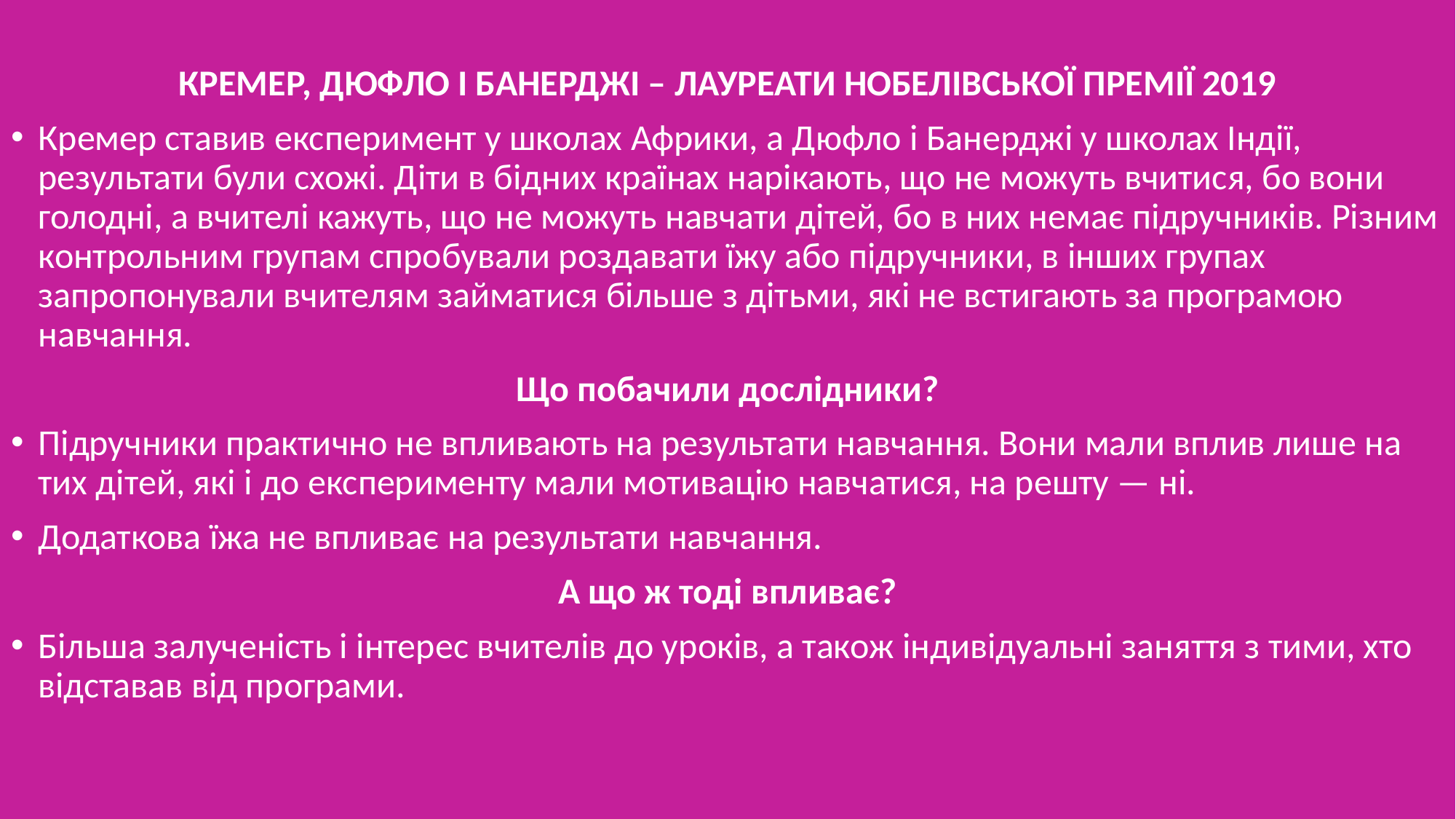

КРЕМЕР, ДЮФЛО І БАНЕРДЖІ – ЛАУРЕАТИ НОБЕЛІВСЬКОЇ ПРЕМІЇ 2019
Кремер ставив експеримент у школах Африки, а Дюфло і Банерджі у школах Індії, результати були схожі. Діти в бідних країнах нарікають, що не можуть вчитися, бо вони голодні, а вчителі кажуть, що не можуть навчати дітей, бо в них немає підручників. Різним контрольним групам спробували роздавати їжу або підручники, в інших групах запропонували вчителям займатися більше з дітьми, які не встигають за програмою навчання.
Що побачили дослідники?
Підручники практично не впливають на результати навчання. Вони мали вплив лише на тих дітей, які і до експерименту мали мотивацію навчатися, на решту — ні.
Додаткова їжа не впливає на результати навчання.
А що ж тоді впливає?
Більша залученість і інтерес вчителів до уроків, а також індивідуальні заняття з тими, хто відставав від програми.